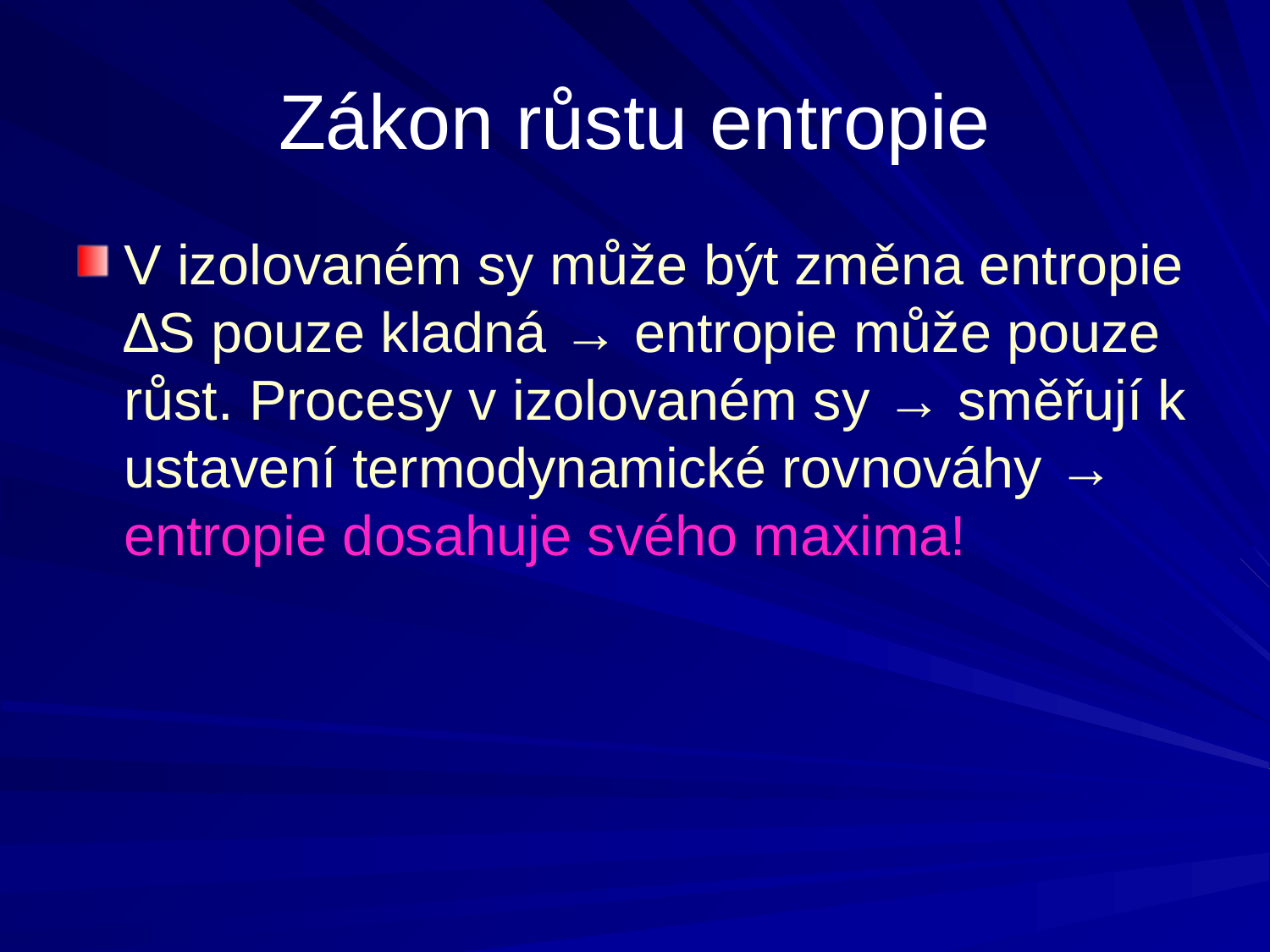

Zákon růstu entropie
V izolovaném sy může být změna entropie ∆S pouze kladná → entropie může pouze růst. Procesy v izolovaném sy → směřují k ustavení termodynamické rovnováhy → entropie dosahuje svého maxima!